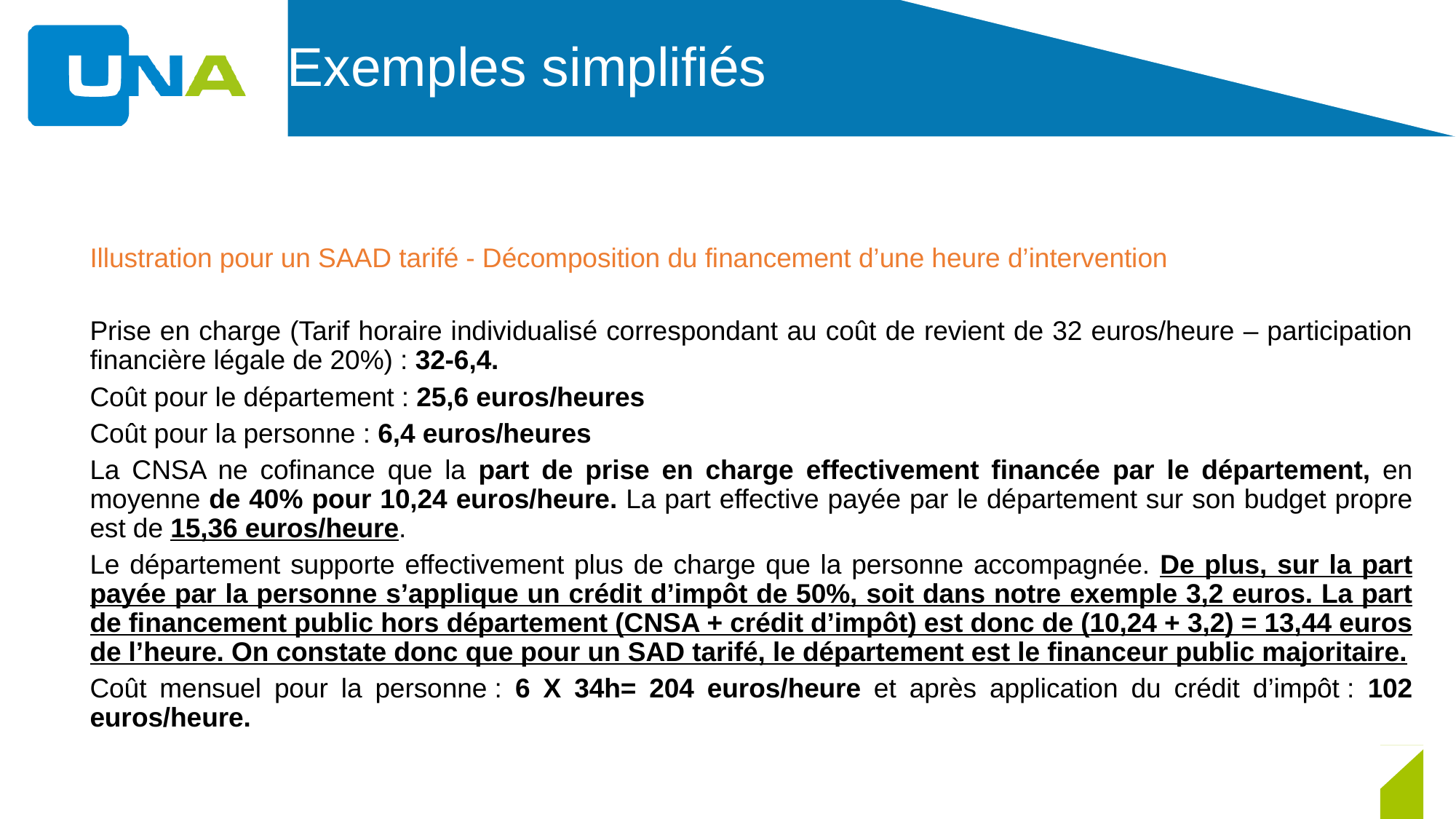

# Exemples simplifiés

Illustration pour un SAAD tarifé - Décomposition du financement d’une heure d’intervention

Prise en charge (Tarif horaire individualisé correspondant au coût de revient de 32 euros/heure – participation financière légale de 20%) : 32-6,4.
Coût pour le département : 25,6 euros/heures
Coût pour la personne : 6,4 euros/heures
La CNSA ne cofinance que la part de prise en charge effectivement financée par le département, en moyenne de 40% pour 10,24 euros/heure. La part effective payée par le département sur son budget propre est de 15,36 euros/heure.
Le département supporte effectivement plus de charge que la personne accompagnée. De plus, sur la part payée par la personne s’applique un crédit d’impôt de 50%, soit dans notre exemple 3,2 euros. La part de financement public hors département (CNSA + crédit d’impôt) est donc de (10,24 + 3,2) = 13,44 euros de l’heure. On constate donc que pour un SAD tarifé, le département est le financeur public majoritaire.
Coût mensuel pour la personne : 6 X 34h= 204 euros/heure et après application du crédit d’impôt : 102 euros/heure.